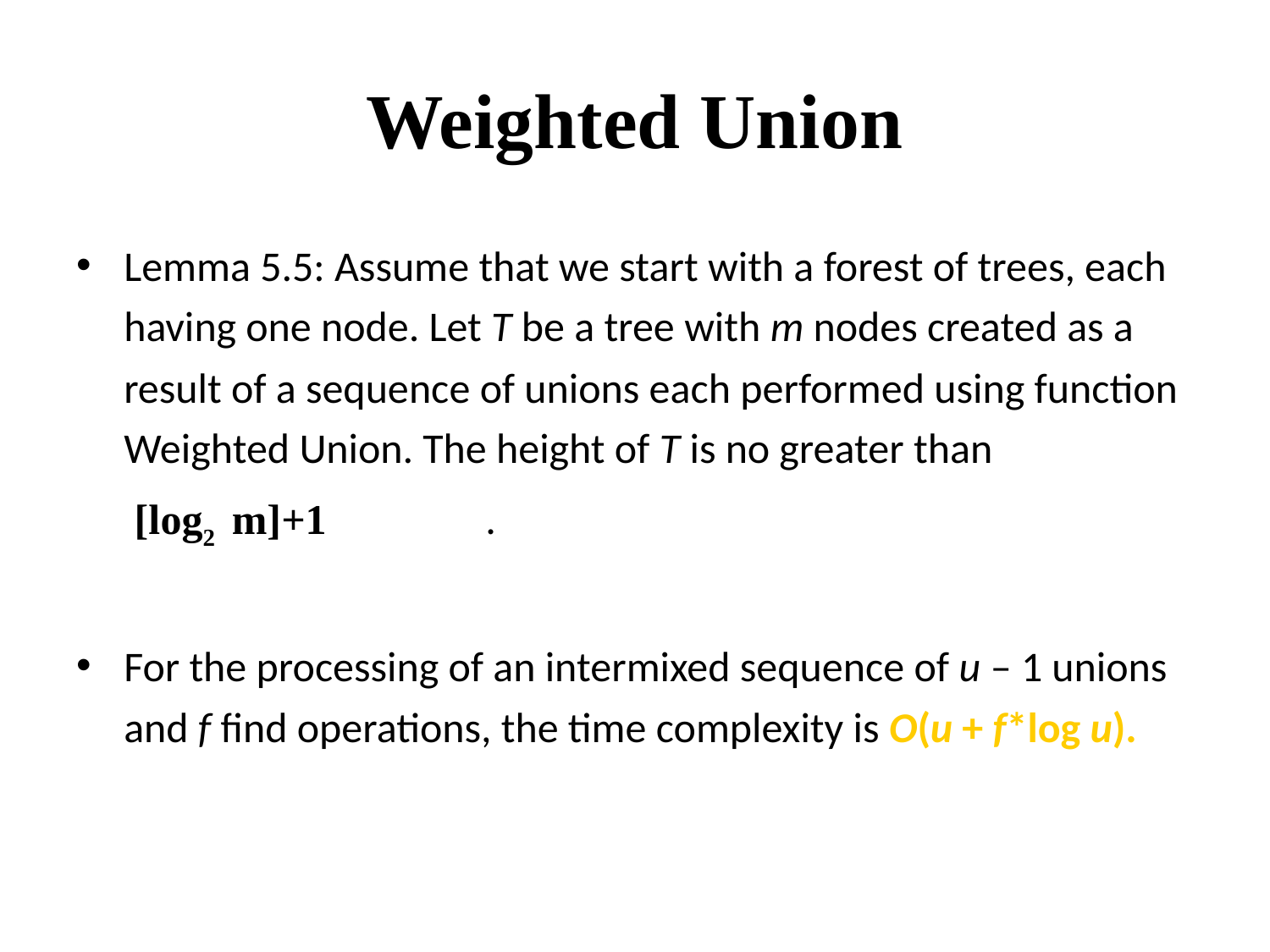

# Weighted Union
Lemma 5.5: Assume that we start with a forest of trees, each having one node. Let T be a tree with m nodes created as a result of a sequence of unions each performed using function Weighted Union. The height of T is no greater than
	 [log2  m]+1               .

For the processing of an intermixed sequence of u – 1 unions and f find operations, the time complexity is O(u + f*log u).